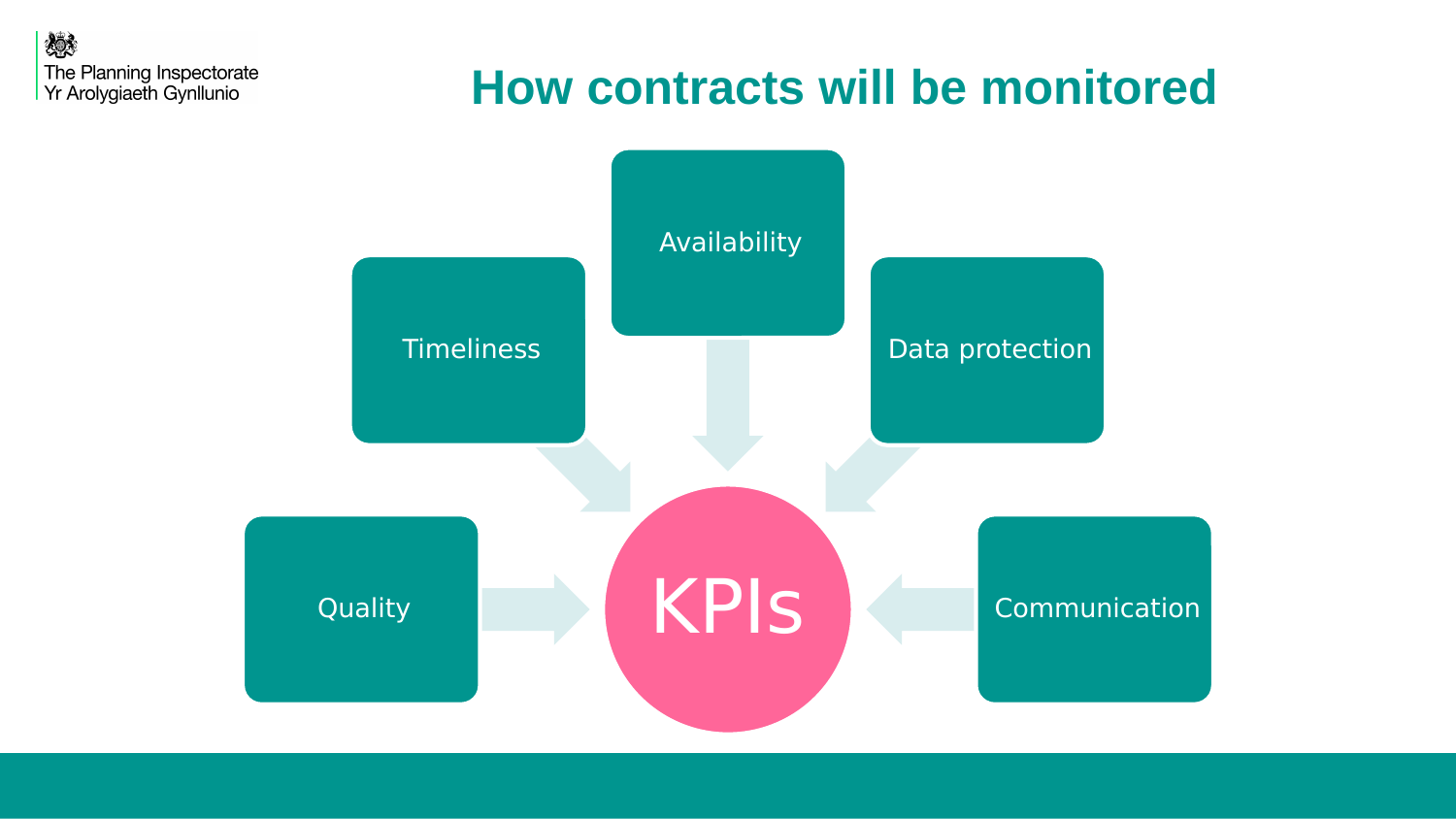

How contracts will be monitored
KPIs
Quality
Timeliness
Availability
Data protection
Communication